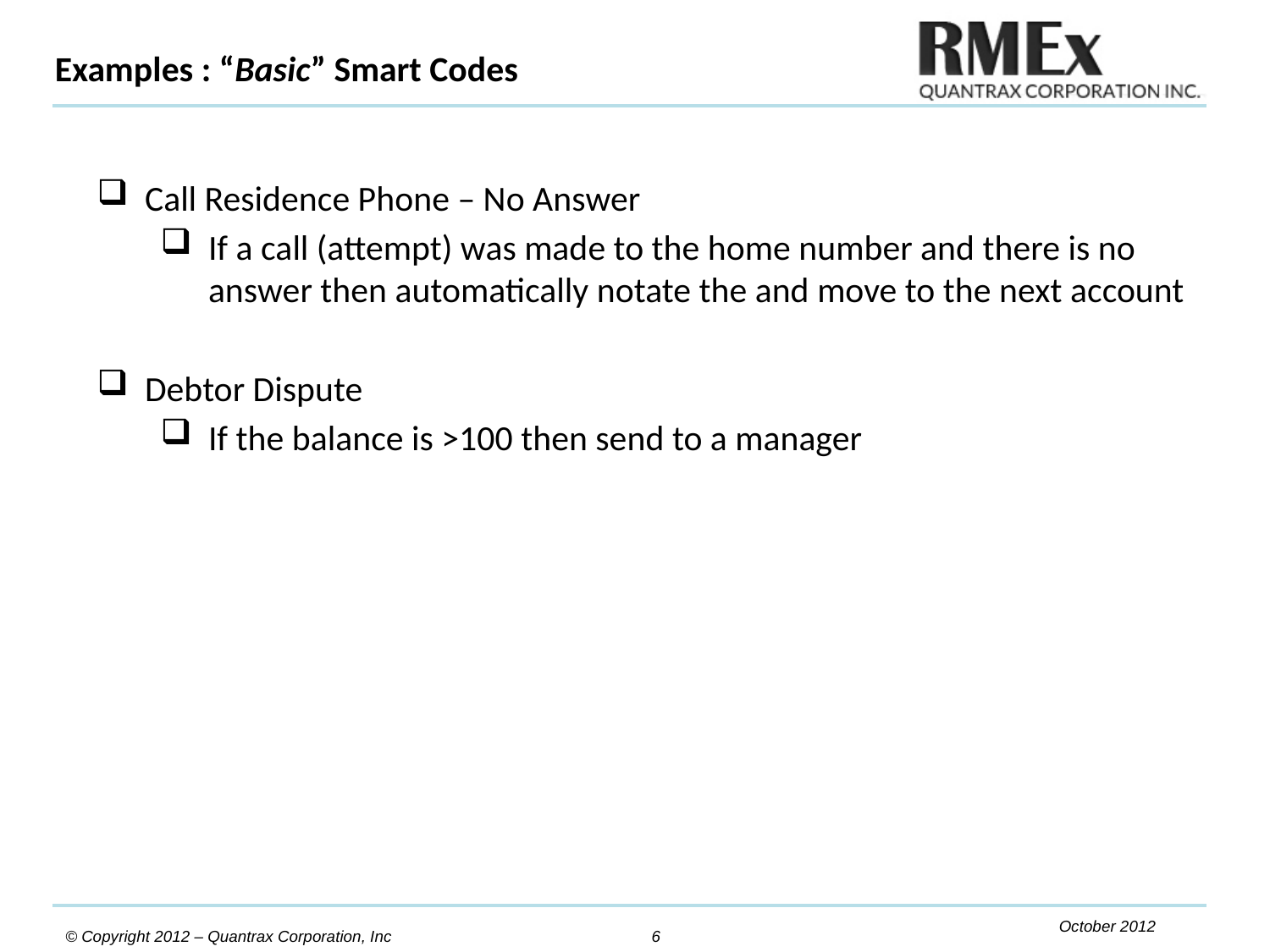

Examples : “Basic” Smart Codes

Call Residence Phone – No Answer
If a call (attempt) was made to the home number and there is no answer then automatically notate the and move to the next account

Debtor Dispute
If the balance is >100 then send to a manager